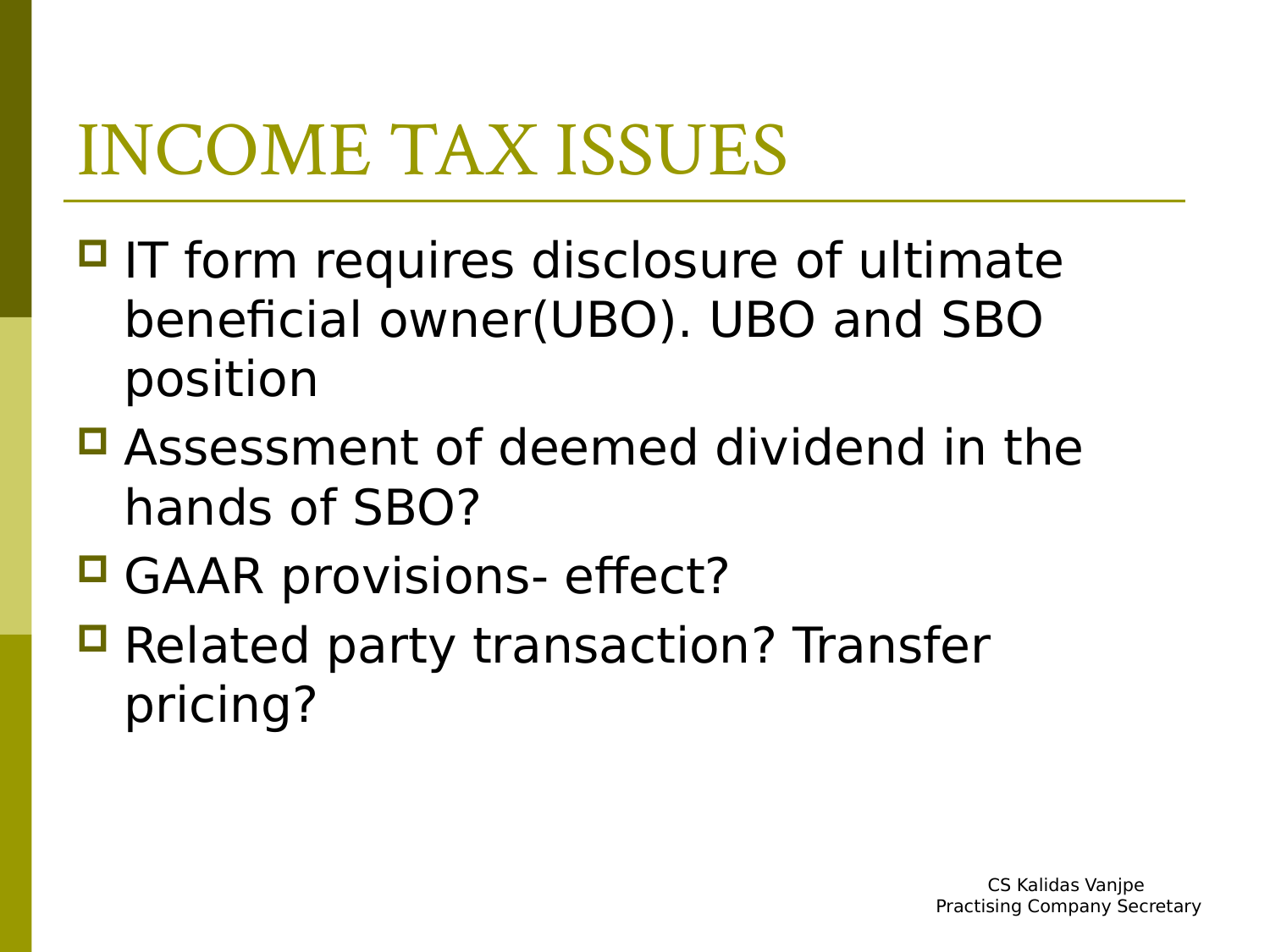

# INCOME TAX ISSUES
IT form requires disclosure of ultimate beneficial owner(UBO). UBO and SBO position
Assessment of deemed dividend in the hands of SBO?
GAAR provisions- effect?
Related party transaction? Transfer pricing?
CS Kalidas Vanjpe
Practising Company Secretary